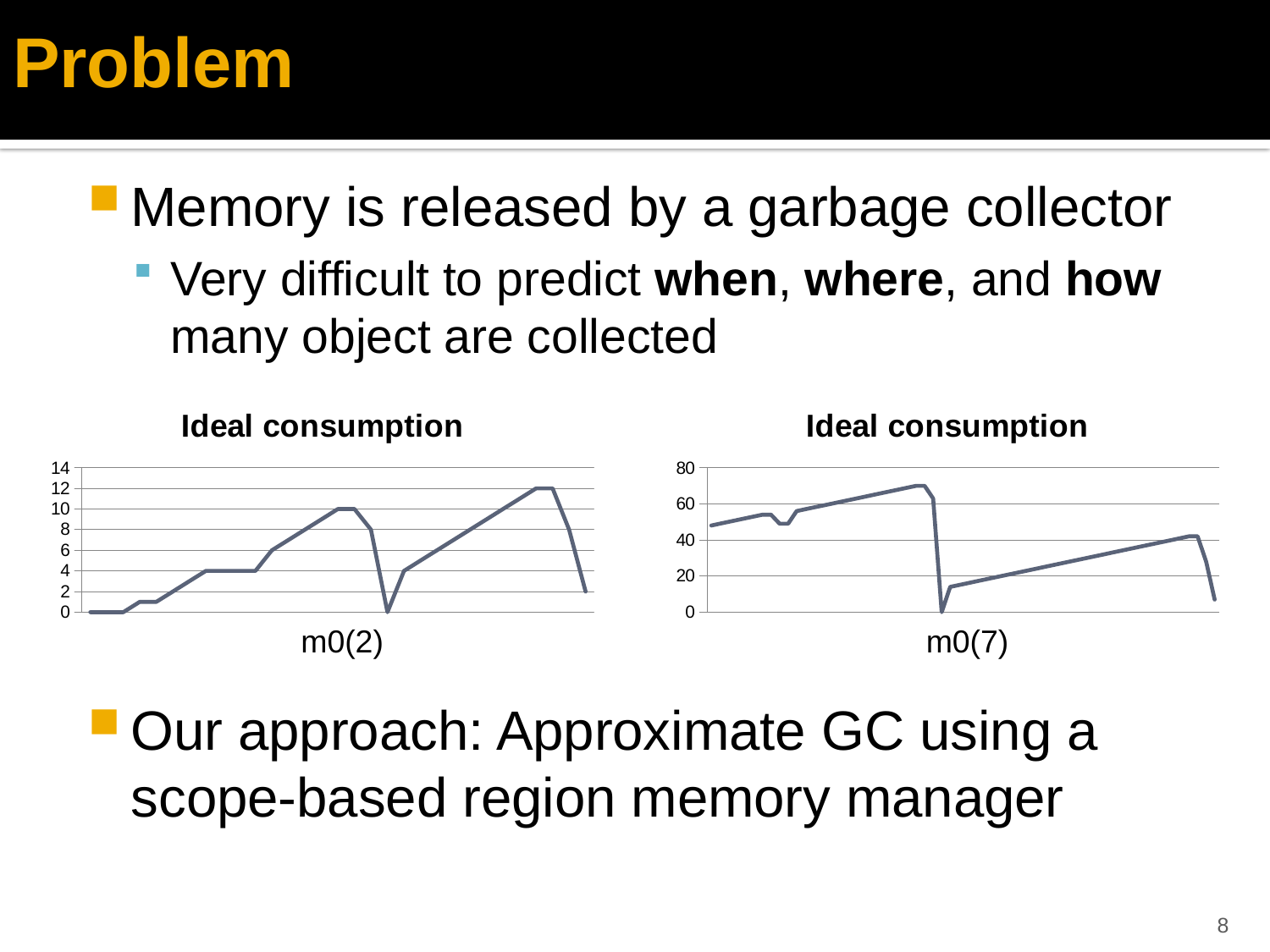

# Problem
Memory is released by a garbage collector
Very difficult to predict when, where, and how many object are collected

Our approach: Approximate GC using a scope-based region memory manager

### Chart: Ideal consumption

| Category | Heap |
|---|---|
| Init | 0.0 |
| start m0 | 0.0 |
| call m1 | 0.0 |
| Alloc A | 1.0 |
| call m2 | 1.0 |
| Alloc B[n] | 2.0 |
| Alloc B | 3.0 |
| Alloc C | 4.0 |
| ret m2 | 4.0 |
| Alloc A | 4.0 |
| call m2 | 4.0 |
| Alloc B[n] | 6.0 |
| Alloc B | 7.0 |
| Alloc C | 8.0 |
| Alloc B | 9.0 |
| Alloc C | 10.0 |
| ret m2 | 10.0 |
| ret m1 | 8.0 |
| call m2 | 0.0 |
| Alloc B[n] | 4.0 |
| Alloc B | 5.0 |
| Alloc C | 6.0 |
| Alloc B | 7.0 |
| Alloc C | 8.0 |
| Alloc B | 9.0 |
| Alloc C | 10.0 |
| Alloc B | 11.0 |
| Alloc C | 12.0 |
| ret m2 | 12.0 |
| ret m0 | 8.0 |
| end | 2.0 |

### Chart: Ideal consumption

| Category | Heap |
|---|---|
| Alloc C | 48.0 |
| Alloc B | 49.0 |
| Alloc C | 50.0 |
| Alloc B | 51.0 |
| Alloc C | 52.0 |
| Alloc B | 53.0 |
| Alloc C | 54.0 |
| ret m2 | 54.0 |
| Alloc A | 49.0 |
| call m2 | 49.0 |
| Alloc B[n] | 56.0 |
| Alloc B | 57.0 |
| Alloc C | 58.0 |
| Alloc B | 59.0 |
| Alloc C | 60.0 |
| Alloc B | 61.0 |
| Alloc C | 62.0 |
| Alloc B | 63.0 |
| Alloc C | 64.0 |
| Alloc B | 65.0 |
| Alloc C | 66.0 |
| Alloc B | 67.0 |
| Alloc C | 68.0 |
| Alloc B | 69.0 |
| Alloc C | 70.0 |
| ret m2 | 70.0 |
| ret m1 | 63.0 |
| call m2 | 0.0 |
| Alloc B[n] | 14.0 |
| Alloc B | 15.0 |
| Alloc C | 16.0 |
| Alloc B | 17.0 |
| Alloc C | 18.0 |
| Alloc B | 19.0 |
| Alloc C | 20.0 |
| Alloc B | 21.0 |
| Alloc C | 22.0 |
| Alloc B | 23.0 |
| Alloc C | 24.0 |
| Alloc B | 25.0 |
| Alloc C | 26.0 |
| Alloc B | 27.0 |
| Alloc C | 28.0 |
| Alloc B | 29.0 |
| Alloc C | 30.0 |
| Alloc B | 31.0 |
| Alloc C | 32.0 |
| Alloc B | 33.0 |
| Alloc C | 34.0 |
| Alloc B | 35.0 |
| Alloc C | 36.0 |
| Alloc B | 37.0 |
| Alloc C | 38.0 |
| Alloc B | 39.0 |
| Alloc C | 40.0 |
| Alloc B | 41.0 |
| Alloc C | 42.0 |
| ret m2 | 42.0 |
| ret m0 | 28.0 |
| end | 7.0 |
m0(2)
m0(7)
8